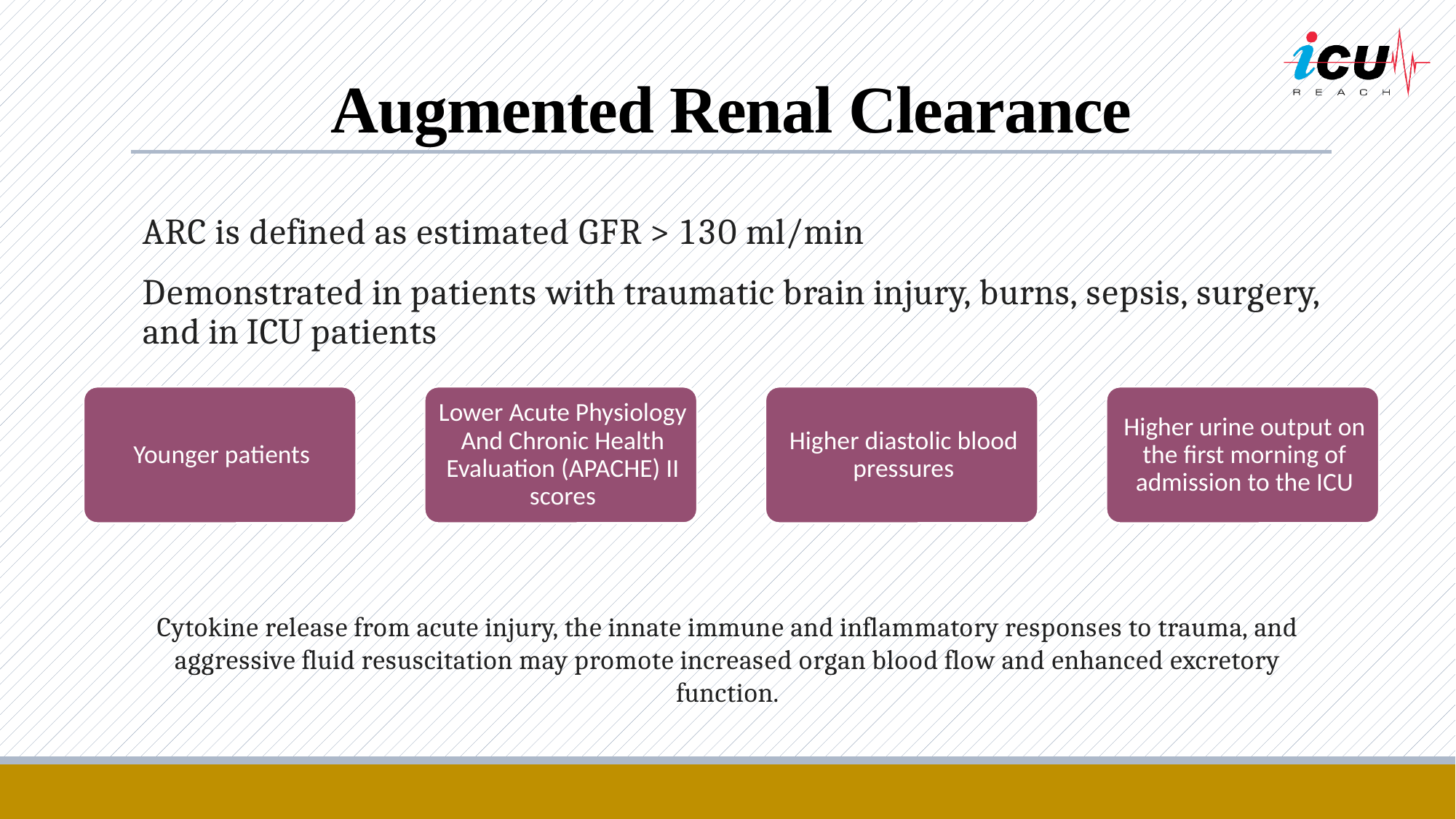

# Augmented Renal Clearance
ARC is defined as estimated GFR > 130 ml/min
Demonstrated in patients with traumatic brain injury, burns, sepsis, surgery, and in ICU patients
Younger patients
Lower Acute Physiology And Chronic Health Evaluation (APACHE) II scores
Higher diastolic blood pressures
Higher urine output on the first morning of admission to the ICU
Cytokine release from acute injury, the innate immune and inflammatory responses to trauma, and aggressive fluid resuscitation may promote increased organ blood flow and enhanced excretory function.